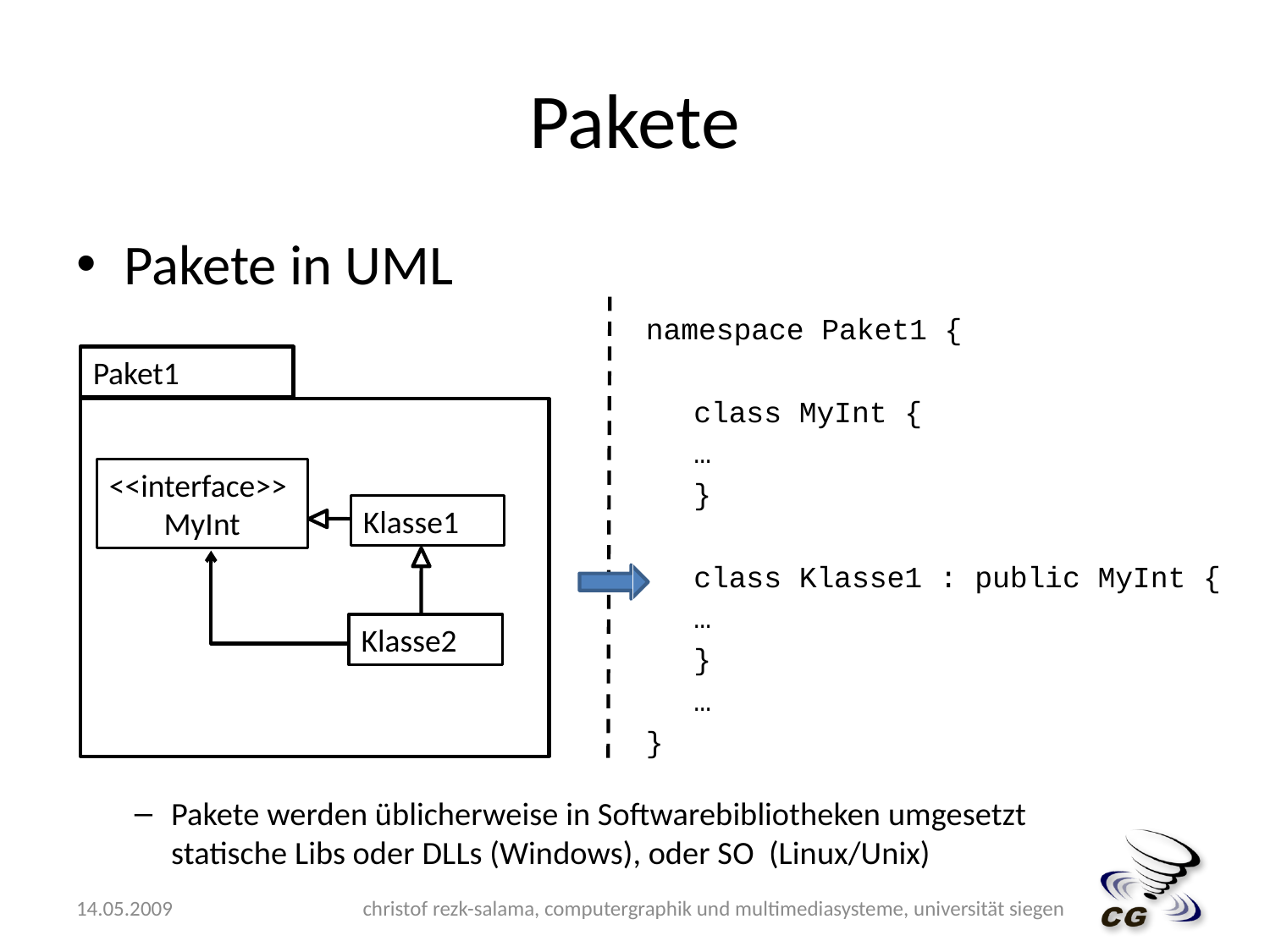

# Pakete
Pakete in UML
namespace Paket1 {

	class MyInt {
		…
	}

	class Klasse1 : public MyInt {
		…
	}
	…
}

Paket1

<<interface>>
MyInt

Klasse1

Klasse2
Pakete werden üblicherweise in Softwarebibliotheken umgesetzt
statische Libs oder DLLs (Windows), oder SO  (Linux/Unix)
14.05.2009
christof rezk-salama, computergraphik und multimediasysteme, universität siegen